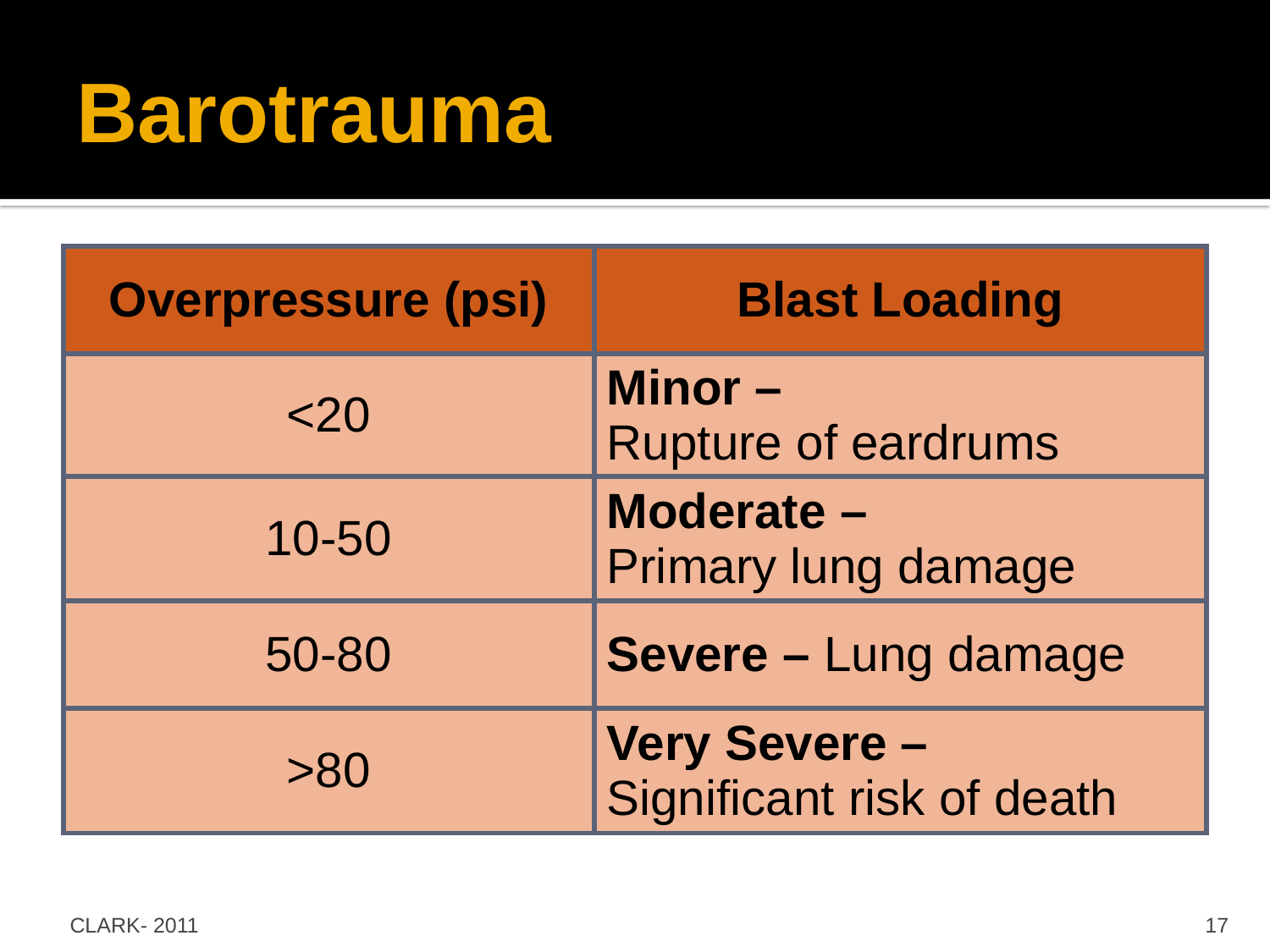

# Barotrauma
| Overpressure (psi) | Blast Loading |
| --- | --- |
| <20 | Minor – Rupture of eardrums |
| 10-50 | Moderate – Primary lung damage |
| 50-80 | Severe – Lung damage |
| >80 | Very Severe – Significant risk of death |
CLARK- 2011
17